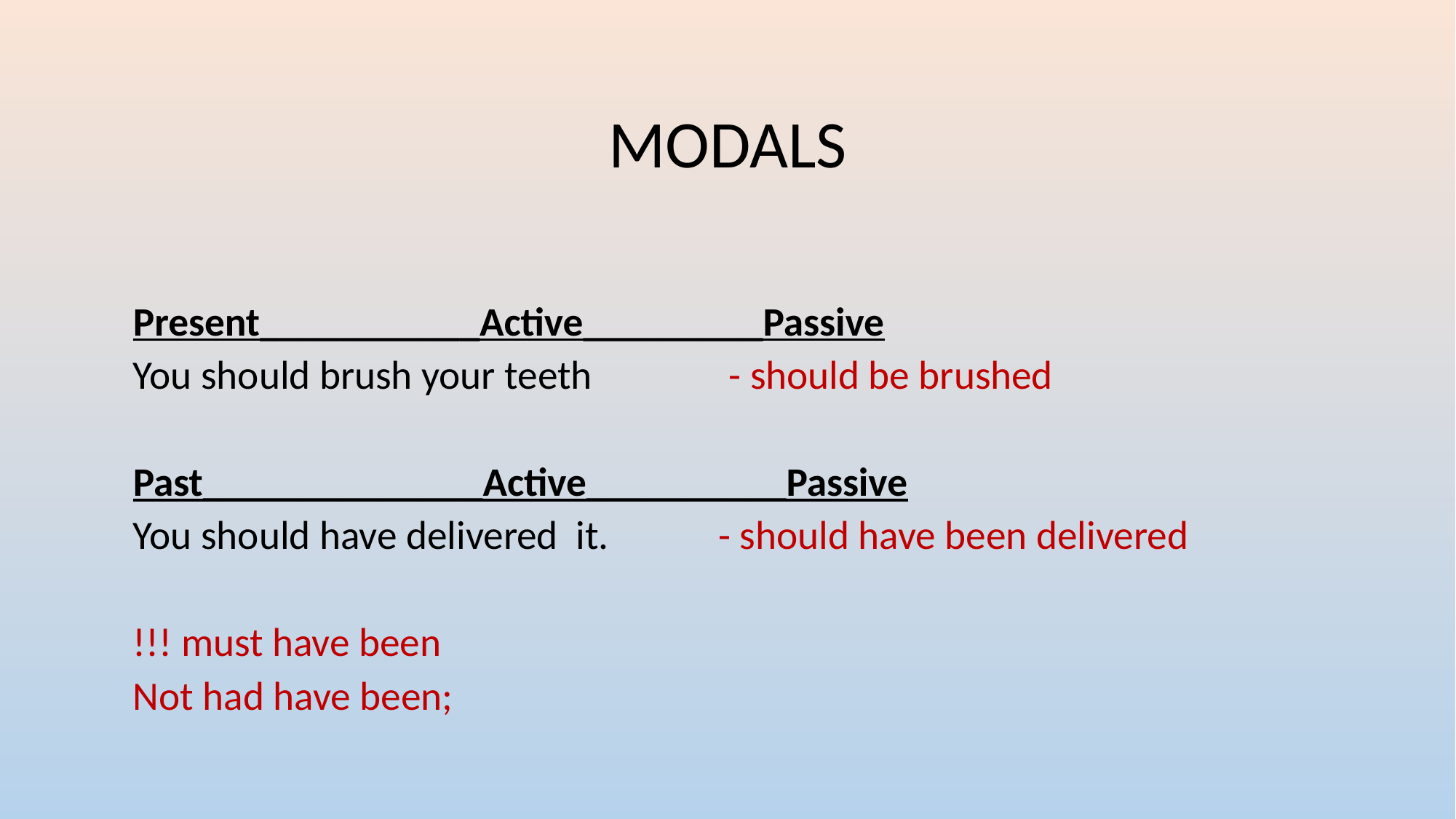

# MODALS

Present___________Active_________Passive
You should brush your teeth               - should be brushed

Past______________Active__________Passive
You should have delivered  it.            - should have been delivered

!!! must have been
Not had have been;